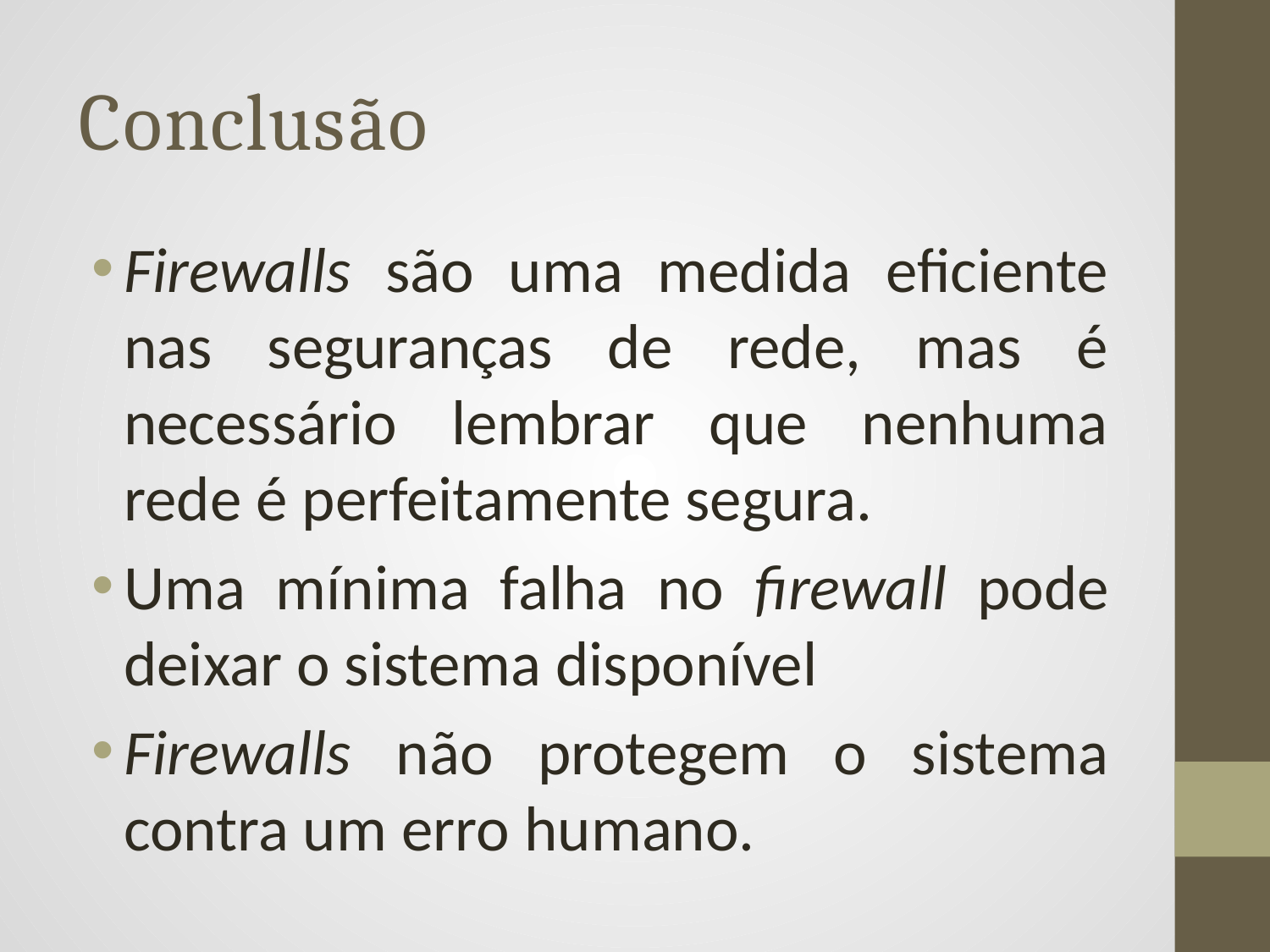

# Conclusão
Firewalls são uma medida eficiente nas seguranças de rede, mas é necessário lembrar que nenhuma rede é perfeitamente segura.
Uma mínima falha no firewall pode deixar o sistema disponível
Firewalls não protegem o sistema contra um erro humano.